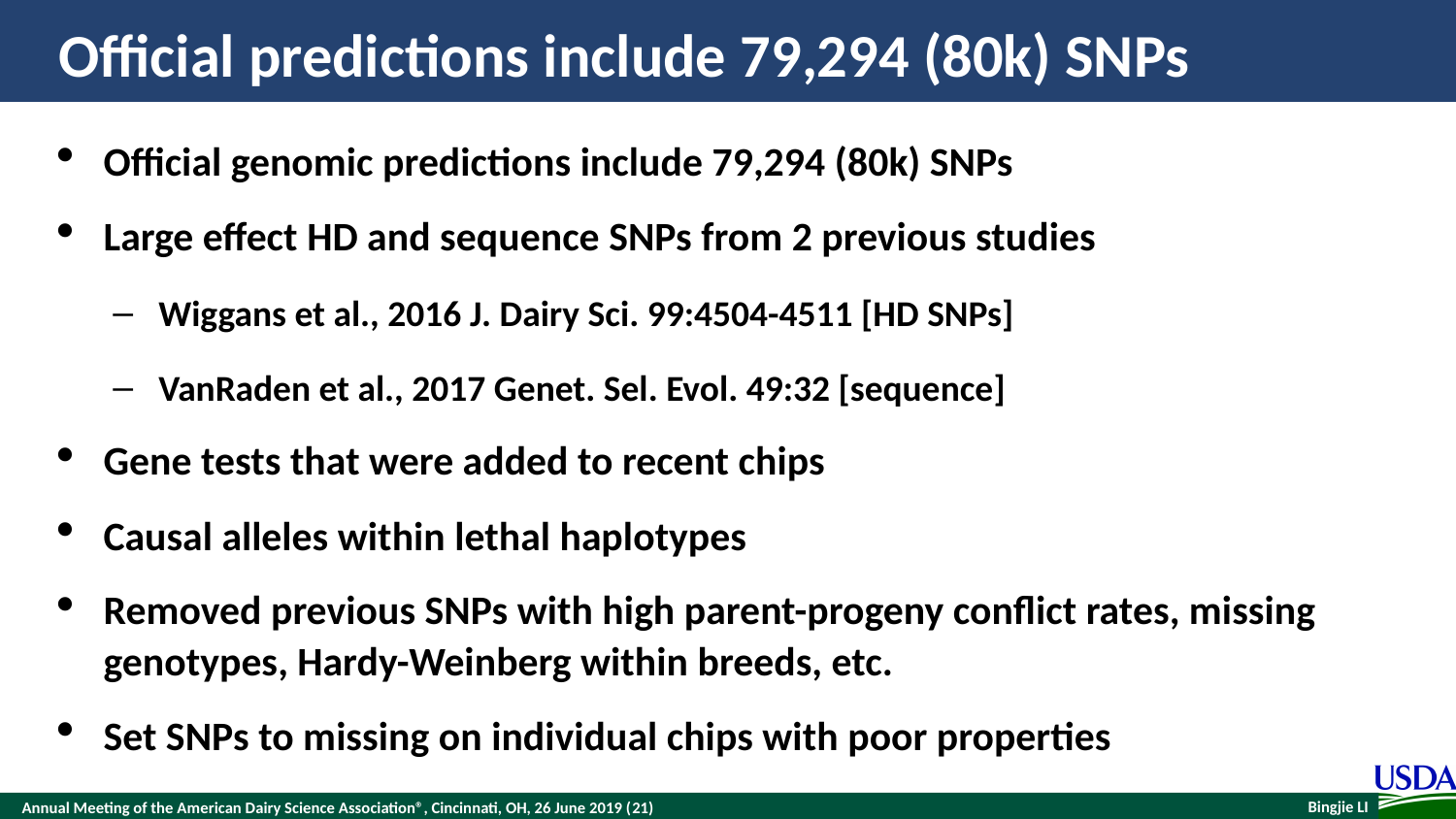

# Official predictions include 79,294 (80k) SNPs
Official genomic predictions include 79,294 (80k) SNPs
Large effect HD and sequence SNPs from 2 previous studies
Wiggans et al., 2016 J. Dairy Sci. 99:4504-4511 [HD SNPs]
VanRaden et al., 2017 Genet. Sel. Evol. 49:32 [sequence]
Gene tests that were added to recent chips
Causal alleles within lethal haplotypes
Removed previous SNPs with high parent-progeny conflict rates, missing genotypes, Hardy-Weinberg within breeds, etc.
Set SNPs to missing on individual chips with poor properties